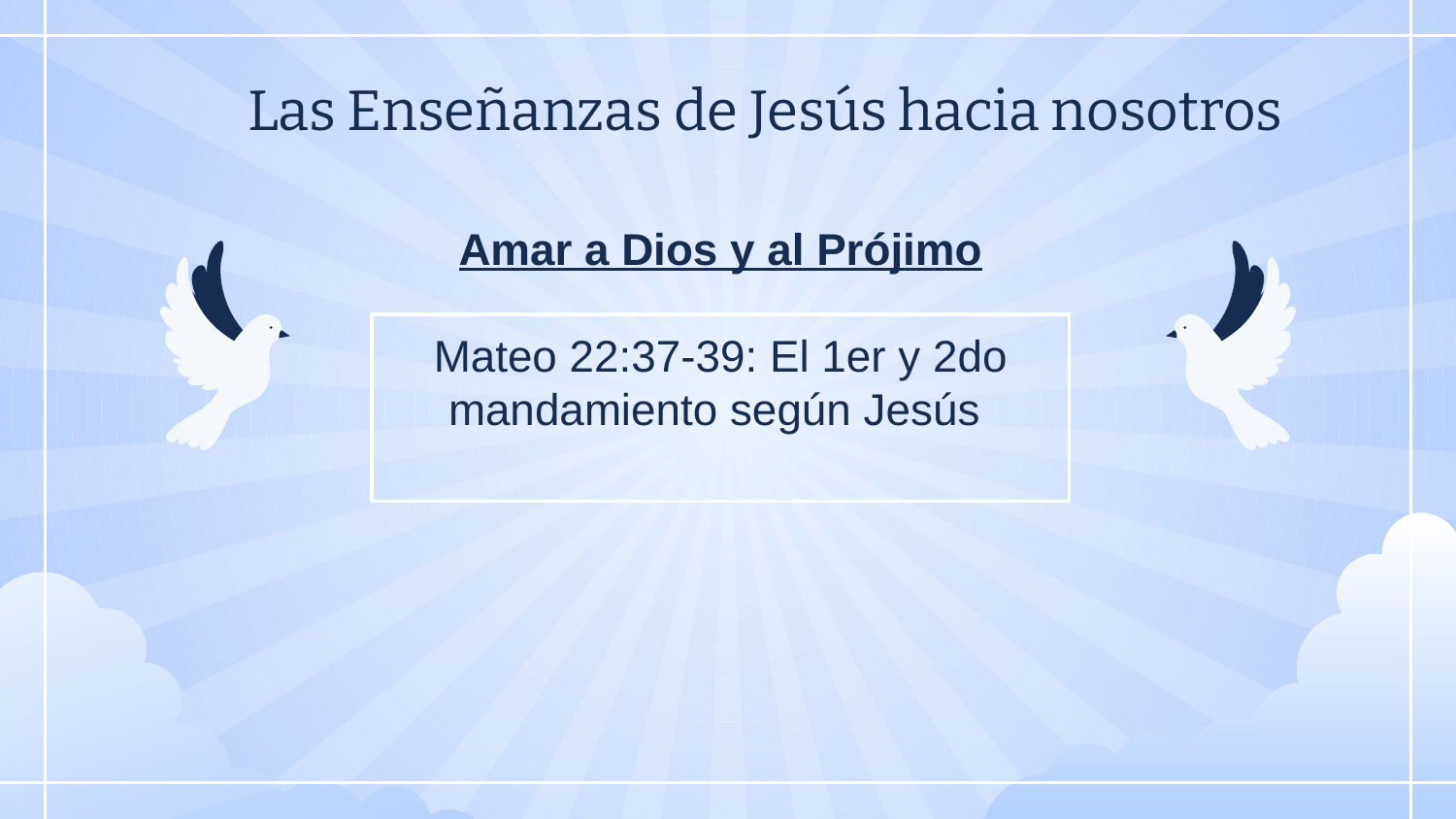

Las Enseñanzas de Jesús hacia nosotros

Amar a Dios y al Prójimo

Mateo 22:37-39: El 1er y 2do mandamiento según Jesús